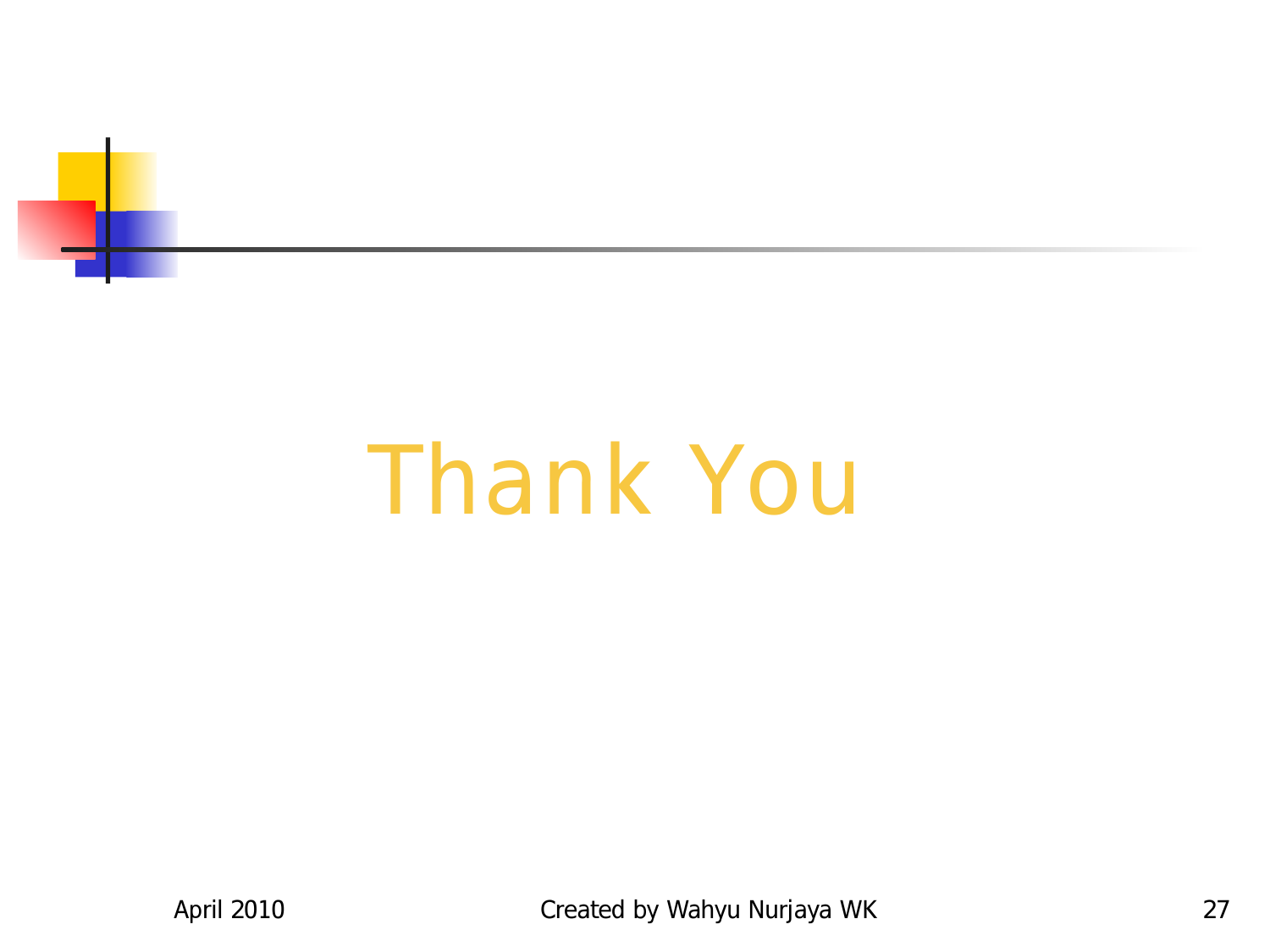

Thank You
April 2010
Created by Wahyu Nurjaya WK
27